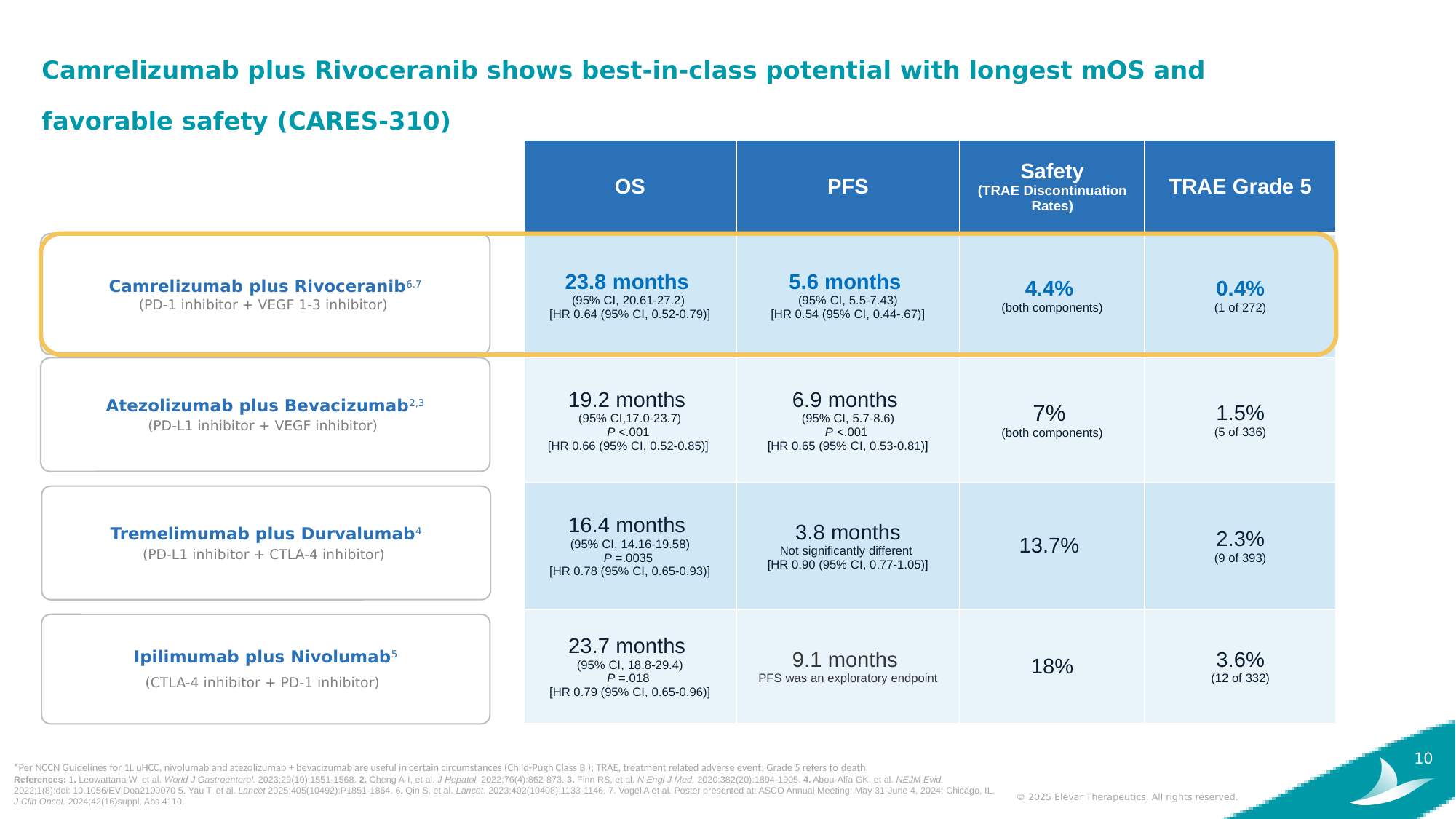

# Camrelizumab plus Rivoceranib shows best-in-class potential with longest mOS and favorable safety (CARES-310)
| OS | PFS | Safety (TRAE Discontinuation Rates) | TRAE Grade 5 |
| --- | --- | --- | --- |
| 23.8 months  (95% CI, 20.61-27.2)  [HR 0.64 (95% CI, 0.52-0.79)] | 5.6 months  (95% CI, 5.5-7.43) [HR 0.54 (95% CI, 0.44-.67)] | 4.4% (both components) | 0.4% (1 of 272) |
| 19.2 months  (95% CI,17.0-23.7) P <.001  [HR 0.66 (95% CI, 0.52-0.85)] | 6.9 months  (95% CI, 5.7-8.6) P <.001  [HR 0.65 (95% CI, 0.53-0.81)] | 7% (both components) | 1.5% (5 of 336) |
| 16.4 months  (95% CI, 14.16-19.58) P =.0035  [HR 0.78 (95% CI, 0.65-0.93)] | 3.8 months Not significantly different  [HR 0.90 (95% CI, 0.77-1.05)] | 13.7% | 2.3% (9 of 393) |
| 23.7 months  (95% CI, 18.8-29.4) P =.018  [HR 0.79 (95% CI, 0.65-0.96)] | 9.1 months  PFS was an exploratory endpoint | 18% | 3.6% (12 of 332) |

Camrelizumab plus Rivoceranib6.7
(PD-1 inhibitor + VEGF 1-3 inhibitor)
Atezolizumab plus Bevacizumab2,3
(PD-L1 inhibitor + VEGF inhibitor)
Tremelimumab plus Durvalumab4
(PD-L1 inhibitor + CTLA-4 inhibitor)
Ipilimumab plus Nivolumab5
(CTLA-4 inhibitor + PD-1 inhibitor)
*Per NCCN Guidelines for 1L uHCC, nivolumab and atezolizumab + bevacizumab are useful in certain circumstances (Child-Pugh Class B ); TRAE, treatment related adverse event; Grade 5 refers to death.
References: 1. Leowattana W, et al. World J Gastroenterol. 2023;29(10):1551-1568. 2. Cheng A-I, et al. J Hepatol. 2022;76(4):862-873. 3. Finn RS, et al. N Engl J Med. 2020;382(20):1894-1905. 4. Abou-Alfa GK, et al. NEJM Evid. 2022;1(8):doi: 10.1056/EVIDoa2100070 5. Yau T, et al. Lancet 2025;405(10492):P1851-1864. 6. Qin S, et al. Lancet. 2023;402(10408):1133-1146. 7. Vogel A et al. Poster presented at: ASCO Annual Meeting; May 31-June 4, 2024; Chicago, IL. J Clin Oncol. 2024;42(16)suppl. Abs 4110.